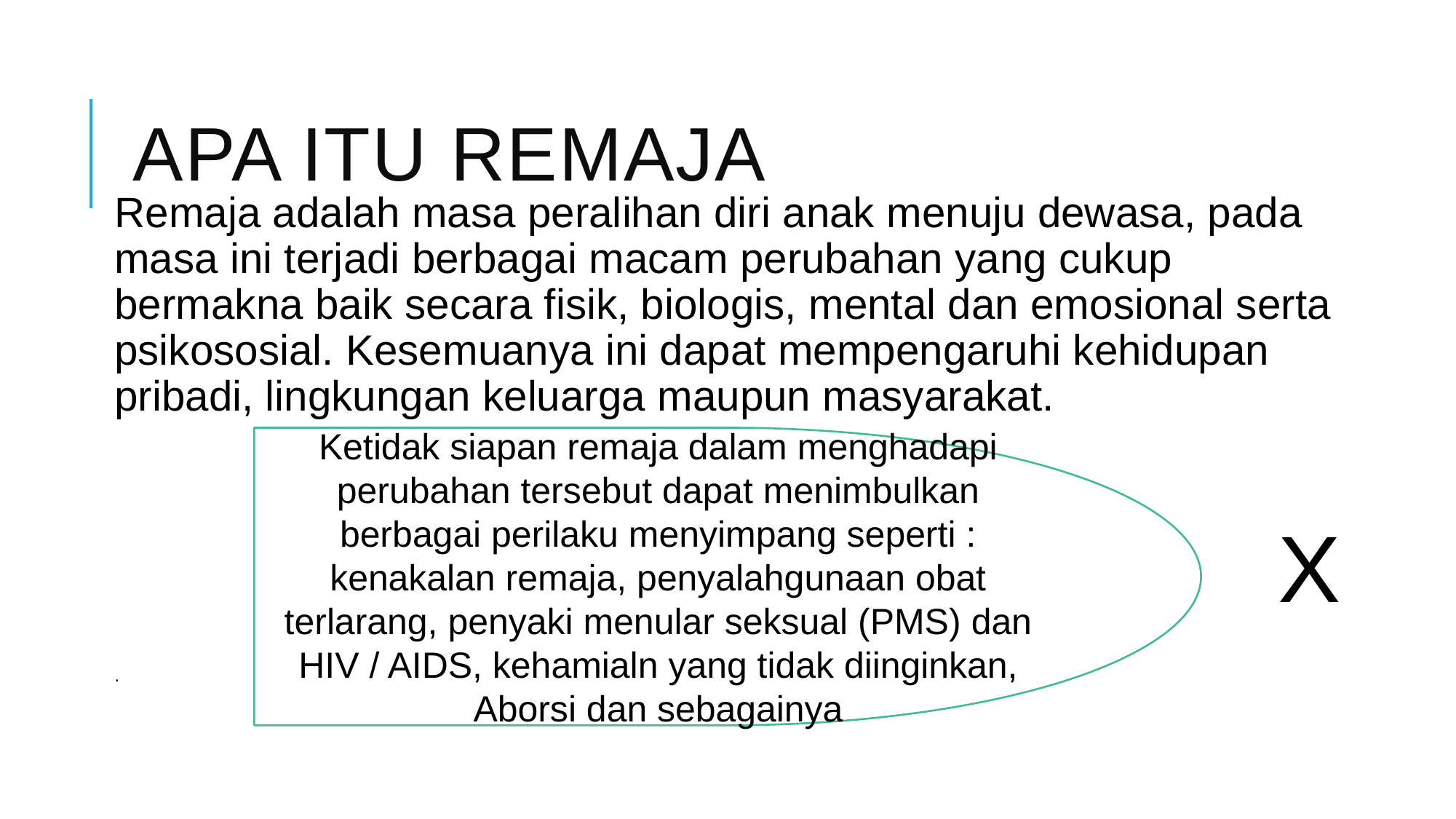

# APA ITU REMAJA
Remaja adalah masa peralihan diri anak menuju dewasa, pada masa ini terjadi berbagai macam perubahan yang cukup bermakna baik secara fisik, biologis, mental dan emosional serta psikososial. Kesemuanya ini dapat mempengaruhi kehidupan pribadi, lingkungan keluarga maupun masyarakat.

X

.
Ketidak siapan remaja dalam menghadapi perubahan tersebut dapat menimbulkan berbagai perilaku menyimpang seperti : kenakalan remaja, penyalahgunaan obat terlarang, penyaki menular seksual (PMS) dan HIV / AIDS, kehamialn yang tidak diinginkan, Aborsi dan sebagainya